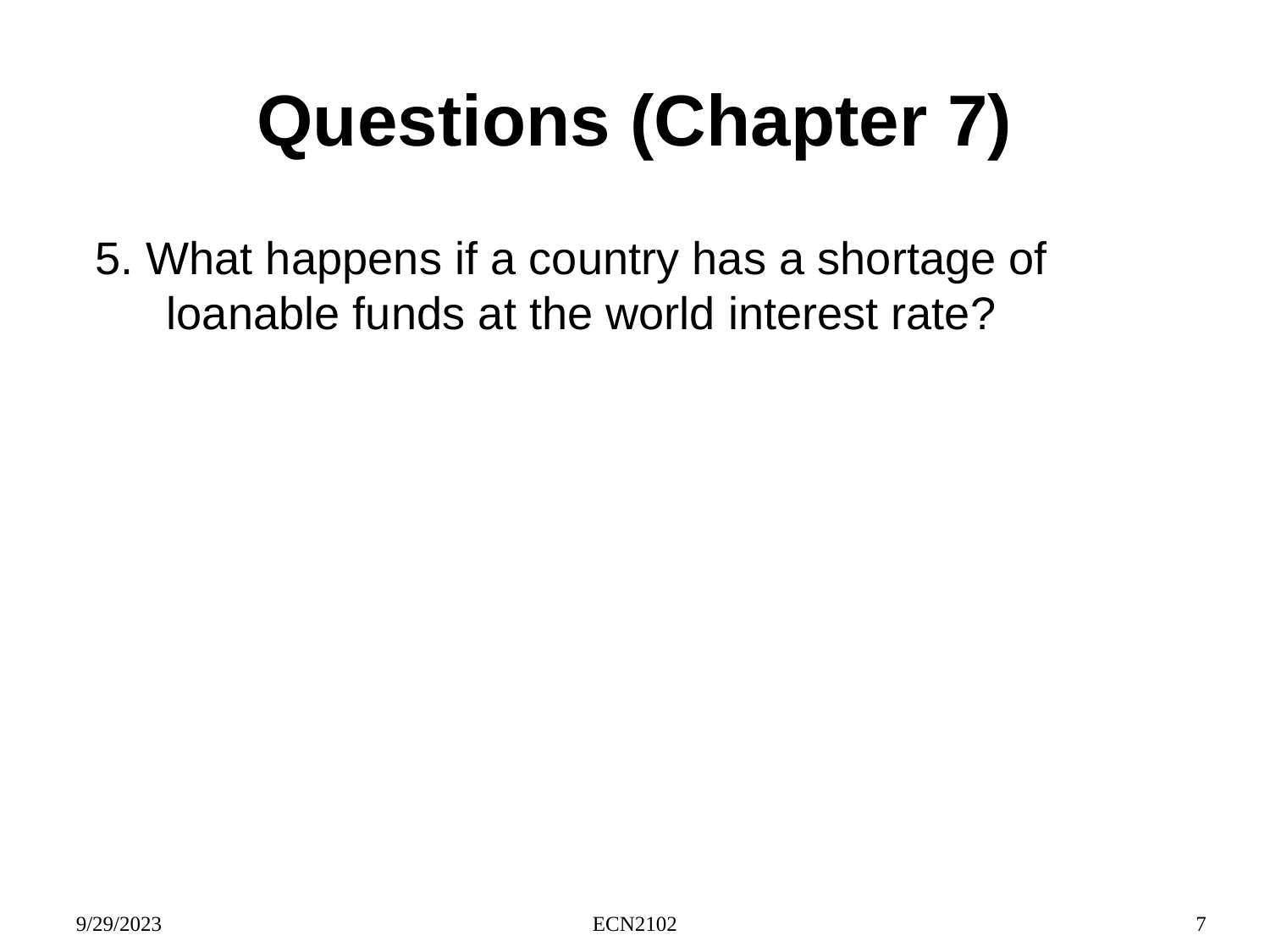

# Questions (Chapter 7)
5. What happens if a country has a shortage of loanable funds at the world interest rate?
9/29/2023
ECN2102
7